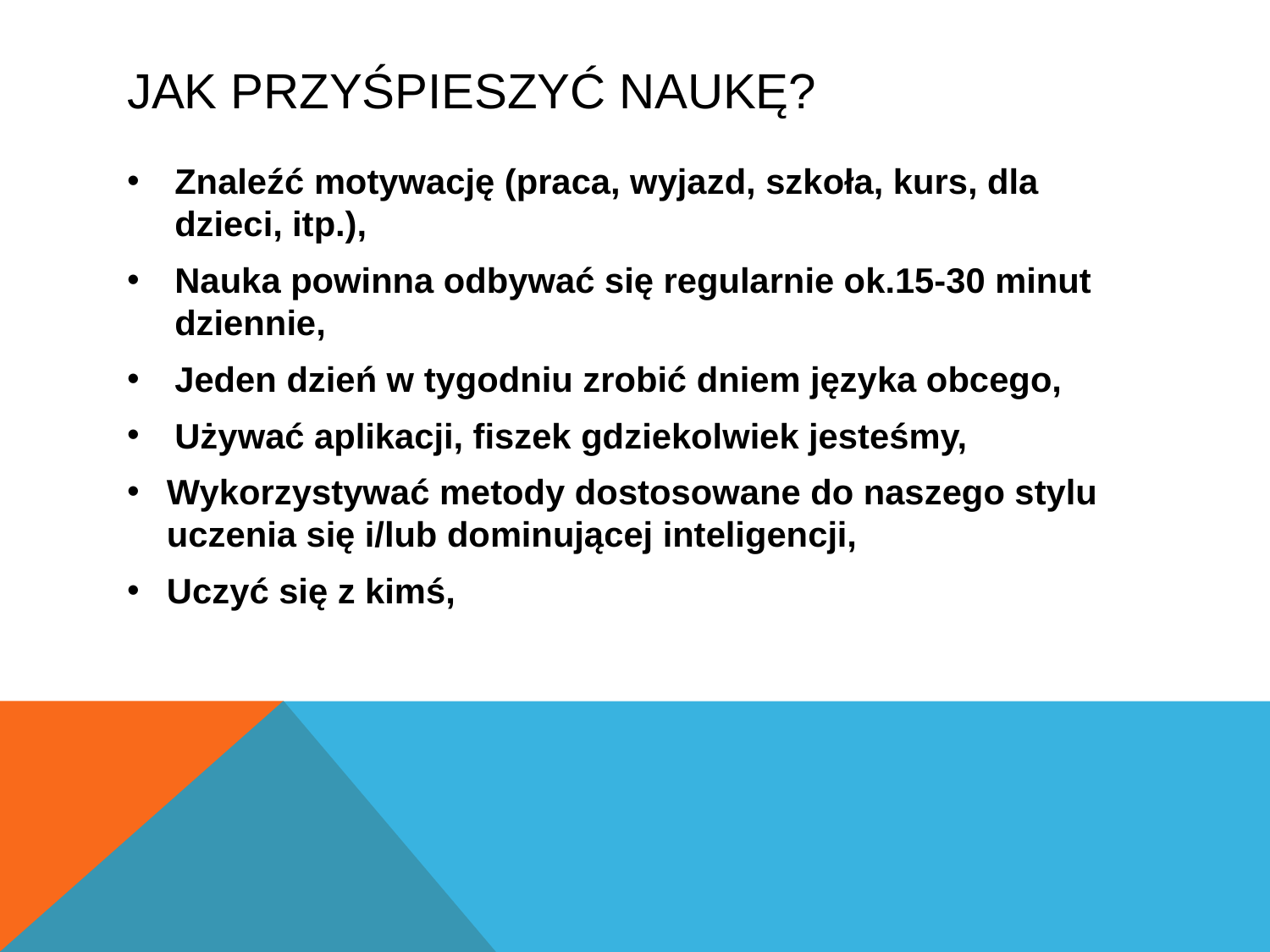

# Jak przyśpieszyć naukę?
Znaleźć motywację (praca, wyjazd, szkoła, kurs, dla dzieci, itp.),
Nauka powinna odbywać się regularnie ok.15-30 minut dziennie,
Jeden dzień w tygodniu zrobić dniem języka obcego,
Używać aplikacji, fiszek gdziekolwiek jesteśmy,
Wykorzystywać metody dostosowane do naszego stylu uczenia się i/lub dominującej inteligencji,
Uczyć się z kimś,